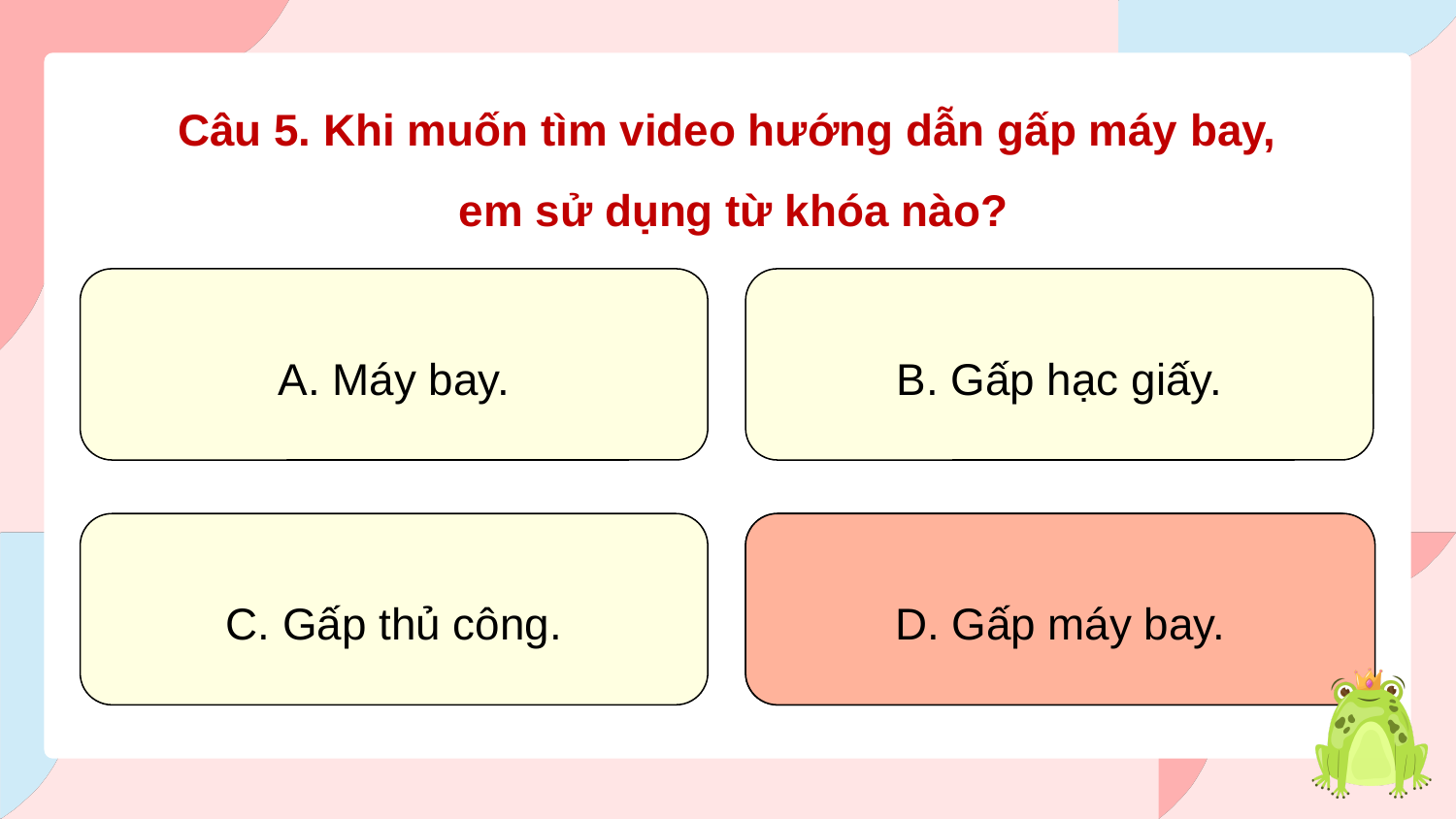

Câu 5. Khi muốn tìm video hướng dẫn gấp máy bay,
em sử dụng từ khóa nào?
A. Máy bay.
B. Gấp hạc giấy.
D. Gấp máy bay.
C. Gấp thủ công.
D. Gấp máy bay.